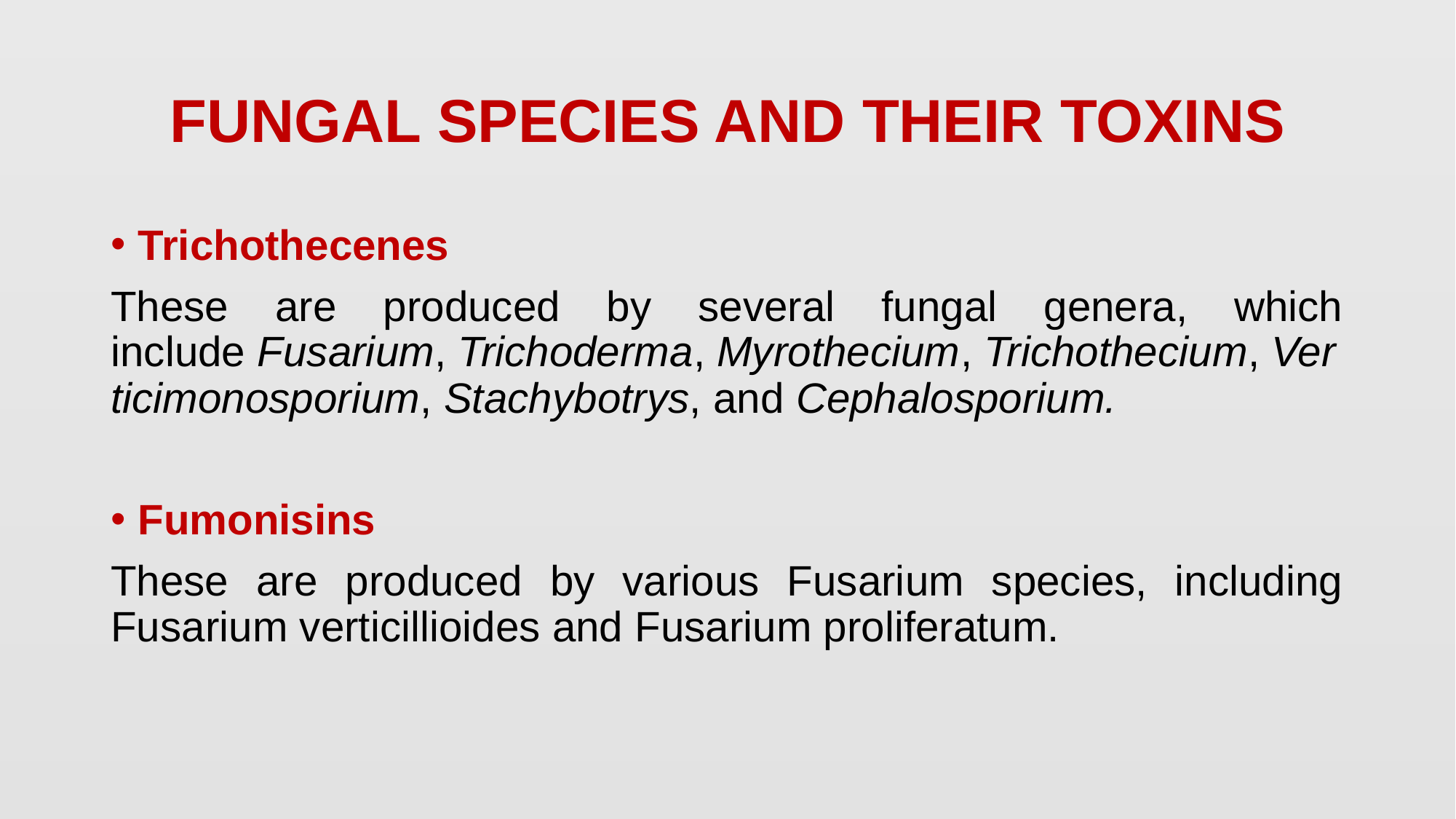

# FUNGAL SPECIES AND THEIR TOXINS
Trichothecenes
These are produced by several fungal genera, which include Fusarium, Trichoderma, Myrothecium, Trichothecium, Verticimonosporium, Stachybotrys, and Cephalosporium.

Fumonisins
These are produced by various Fusarium species, including Fusarium verticillioides and Fusarium proliferatum.